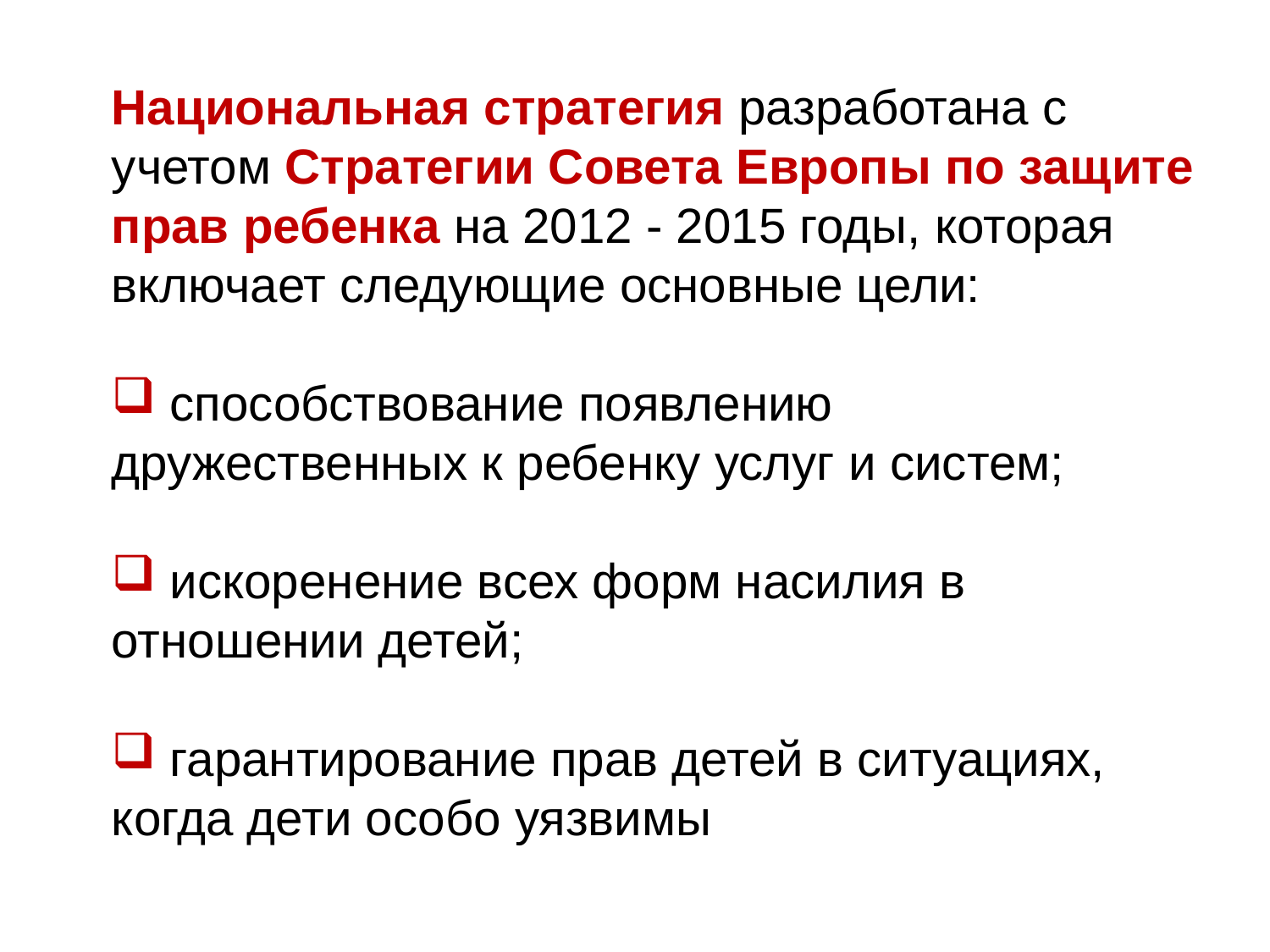

Национальная стратегия разработана с учетом Стратегии Совета Европы по защите прав ребенка на 2012 - 2015 годы, которая включает следующие основные цели:

 способствование появлению дружественных к ребенку услуг и систем;

 искоренение всех форм насилия в отношении детей;

 гарантирование прав детей в ситуациях, когда дети особо уязвимы